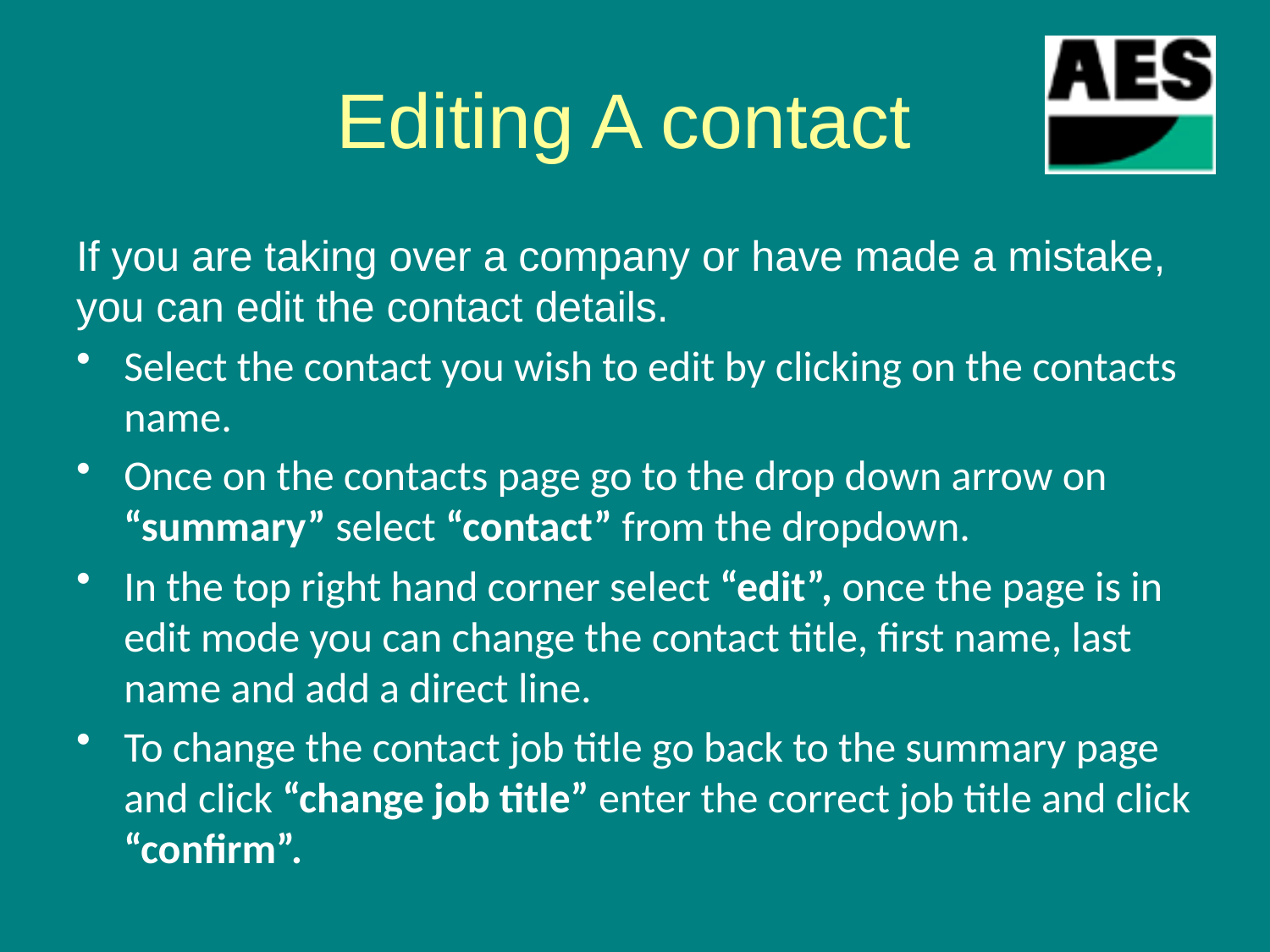

# Editing A contact
If you are taking over a company or have made a mistake, you can edit the contact details.
Select the contact you wish to edit by clicking on the contacts name.
Once on the contacts page go to the drop down arrow on “summary” select “contact” from the dropdown.
In the top right hand corner select “edit”, once the page is in edit mode you can change the contact title, first name, last name and add a direct line.
To change the contact job title go back to the summary page and click “change job title” enter the correct job title and click “confirm”.